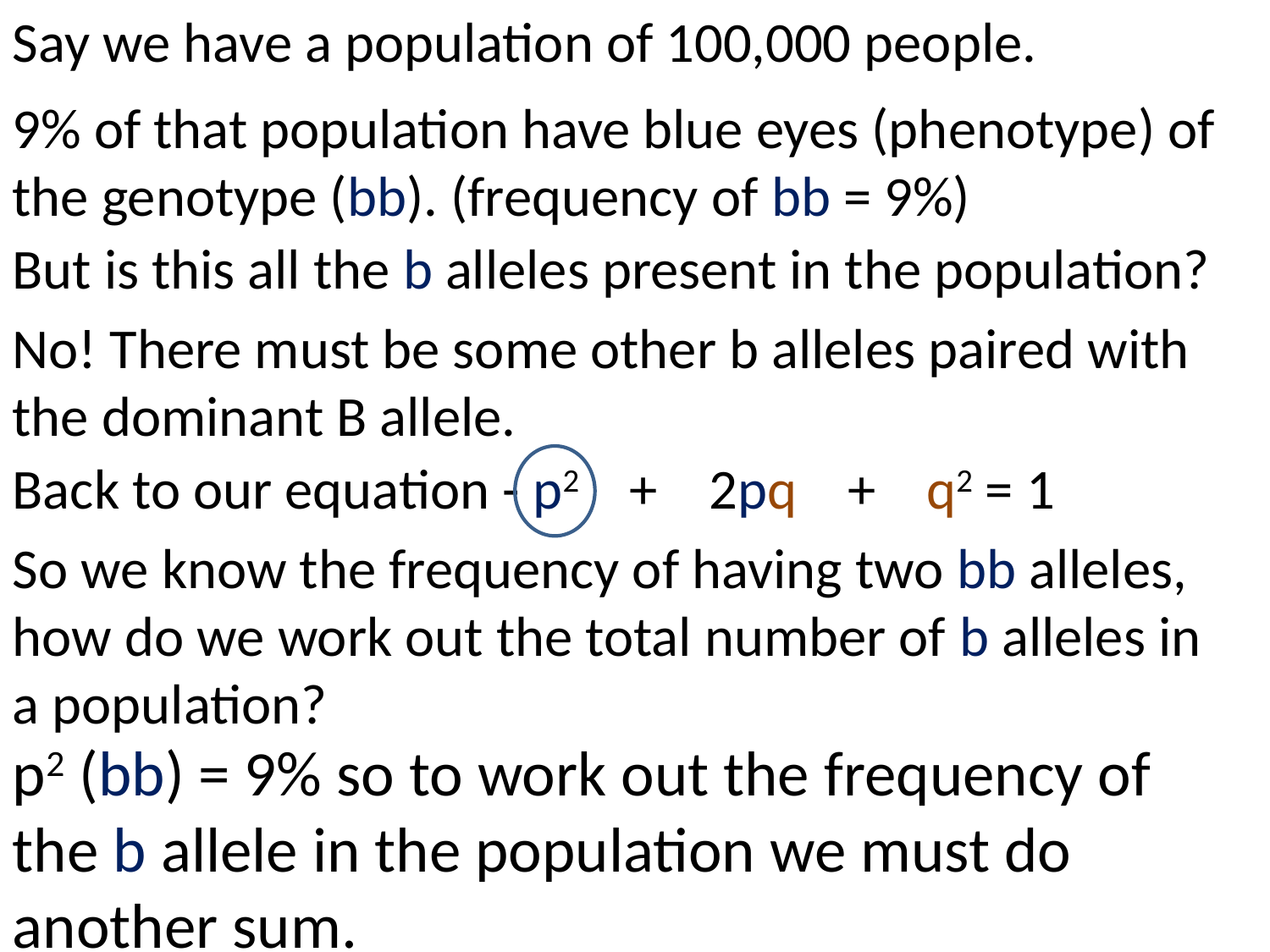

Say we have a population of 100,000 people.
9% of that population have blue eyes (phenotype) of the genotype (bb). (frequency of bb = 9%)
But is this all the b alleles present in the population?
No! There must be some other b alleles paired with the dominant B allele.
Back to our equation - p2    +    2pq    +    q2 = 1

So we know the frequency of having two bb alleles, how do we work out the total number of b alleles in a population?
p2 (bb) = 9% so to work out the frequency of the b allele in the population we must do another sum.